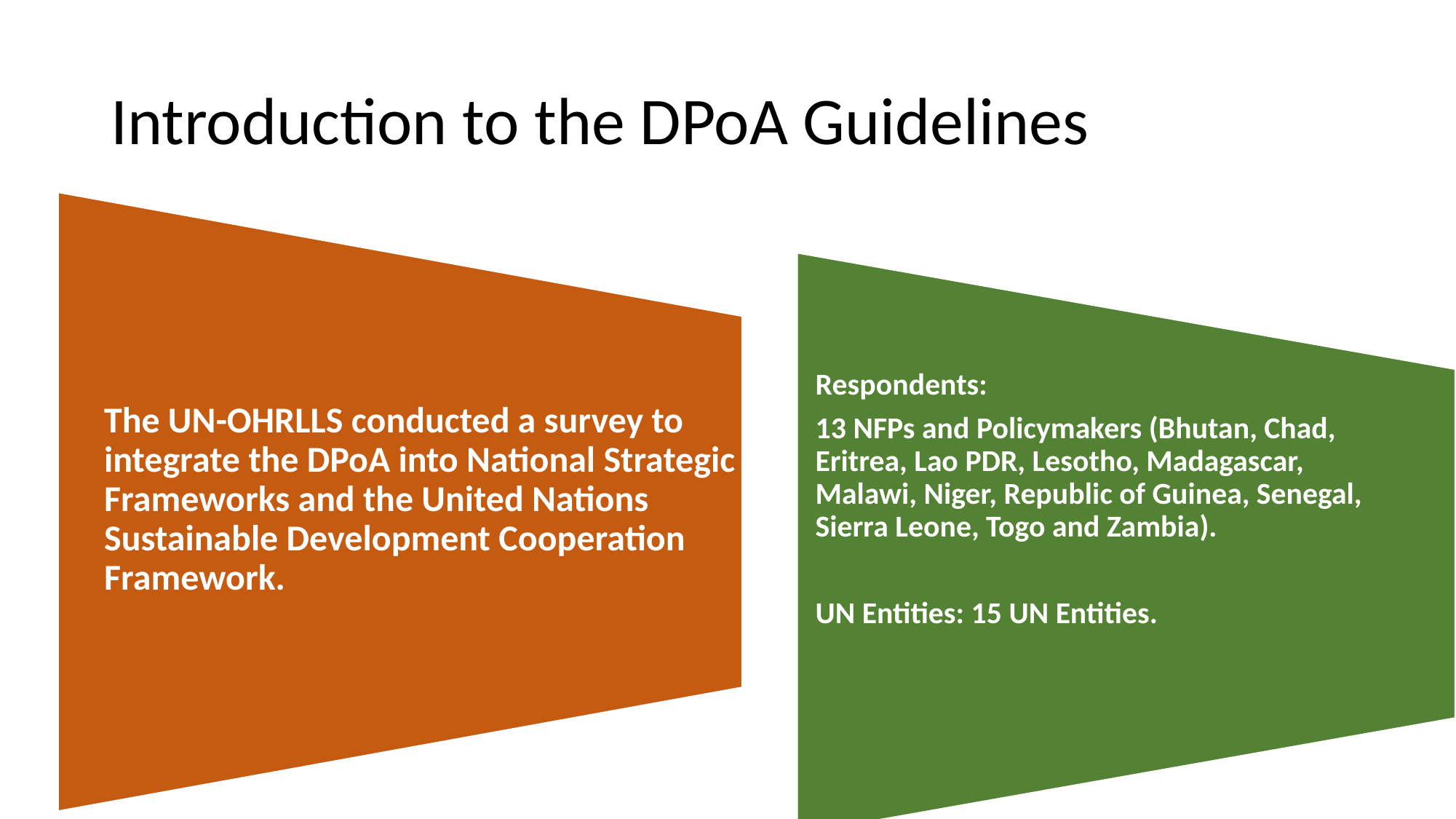

# Introduction to the DPoA Guidelines

The UN-OHRLLS conducted a survey to integrate the DPoA into National Strategic Frameworks and the United Nations Sustainable Development Cooperation Framework.

Respondents:
13 NFPs and Policymakers (Bhutan, Chad, Eritrea, Lao PDR, Lesotho, Madagascar, Malawi, Niger, Republic of Guinea, Senegal, Sierra Leone, Togo and Zambia).

UN Entities: 15 UN Entities.